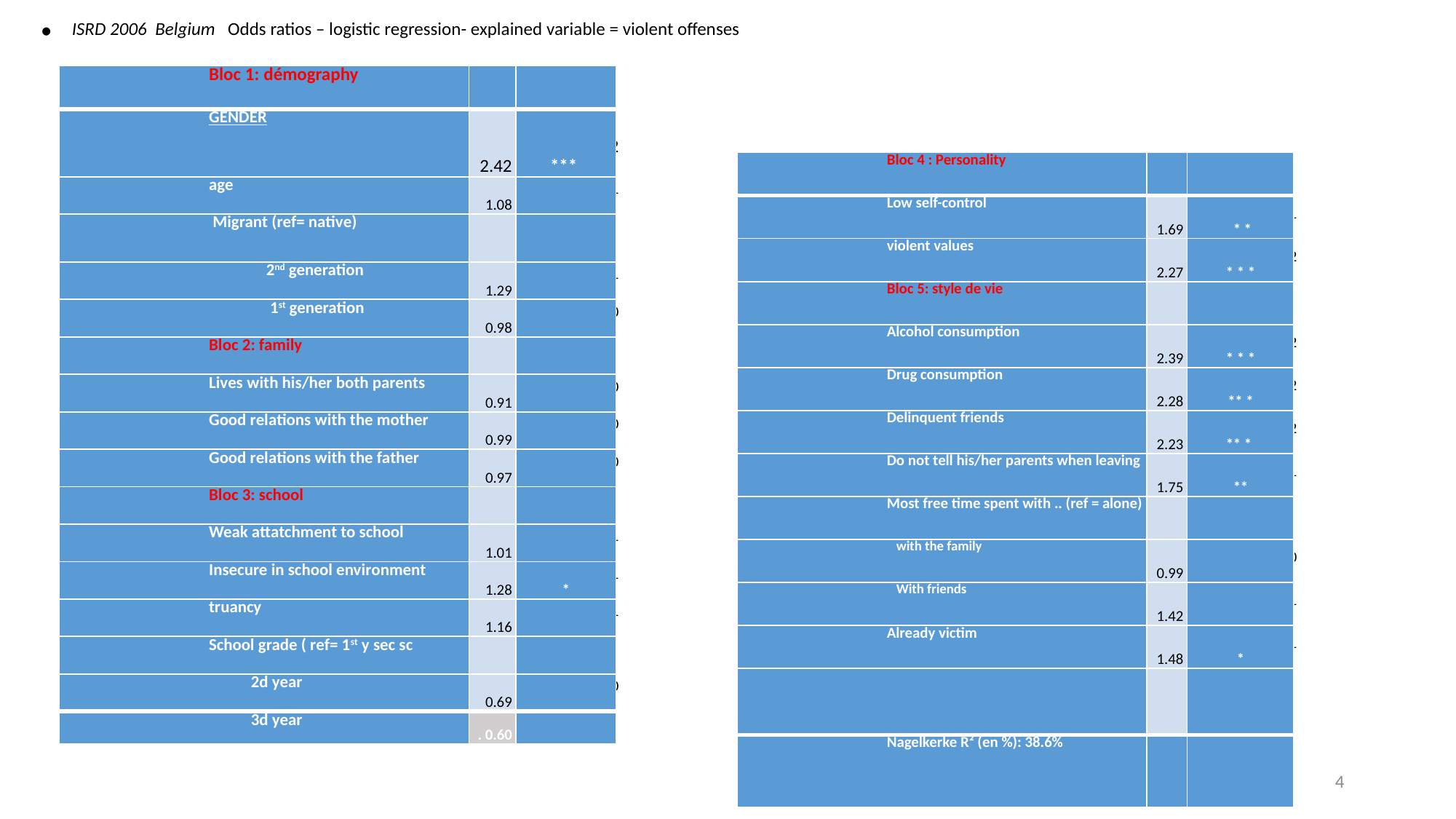

# . ISRD 2006  Belgium   Odds ratios – logistic regression- explained variable = violent offenses
| Bloc 1: démography |  |  |
| --- | --- | --- |
| GENDER | 22.42 | \*\*\*\* |
| age | 11.08 |  |
| Migrant (ref= native) |  |  |
| 2nd generation | 11.29 |  |
| 1st generation | 00.98 |  |
| Bloc 2: family |  |  |
| Lives with his/her both parents | 00.91 |  |
| Good relations with the mother | 00.99 |  |
| Good relations with the father | 00.97 |  |
| Bloc 3: school |  |  |
| Weak attatchment to school | 11.01 |  |
| Insecure in school environment | 11.28 | }\* |
| truancy | 11.16 |  |
| School grade ( ref= 1st y sec sc |  |  |
| 2d year | 00.69 |  |
| 3d year | 0. 0.60 |  |
| Bloc 4 : Personality |  |  |
| --- | --- | --- |
| Low self-control | 11.69 | } \* \* |
| violent values | 22.27 | \*\* \* \* |
| Bloc 5: style de vie |  |  |
| Alcohol consumption | 22.39 | \*\* \* \* |
| Drug consumption | 22.28 | \*\*\* \* |
| Delinquent friends | 22.23 | \*\*\* \* |
| Do not tell his/her parents when leaving | 11.75 | \*\*\* |
| Most free time spent with .. (ref = alone) |  |  |
| with the family | 00.99 |  |
| With friends | 11.42 |  |
| Already victim | 11.48 | \*\* |
|  |  |  |
| Nagelkerke R² (en %): 38.6% |  |  |
4